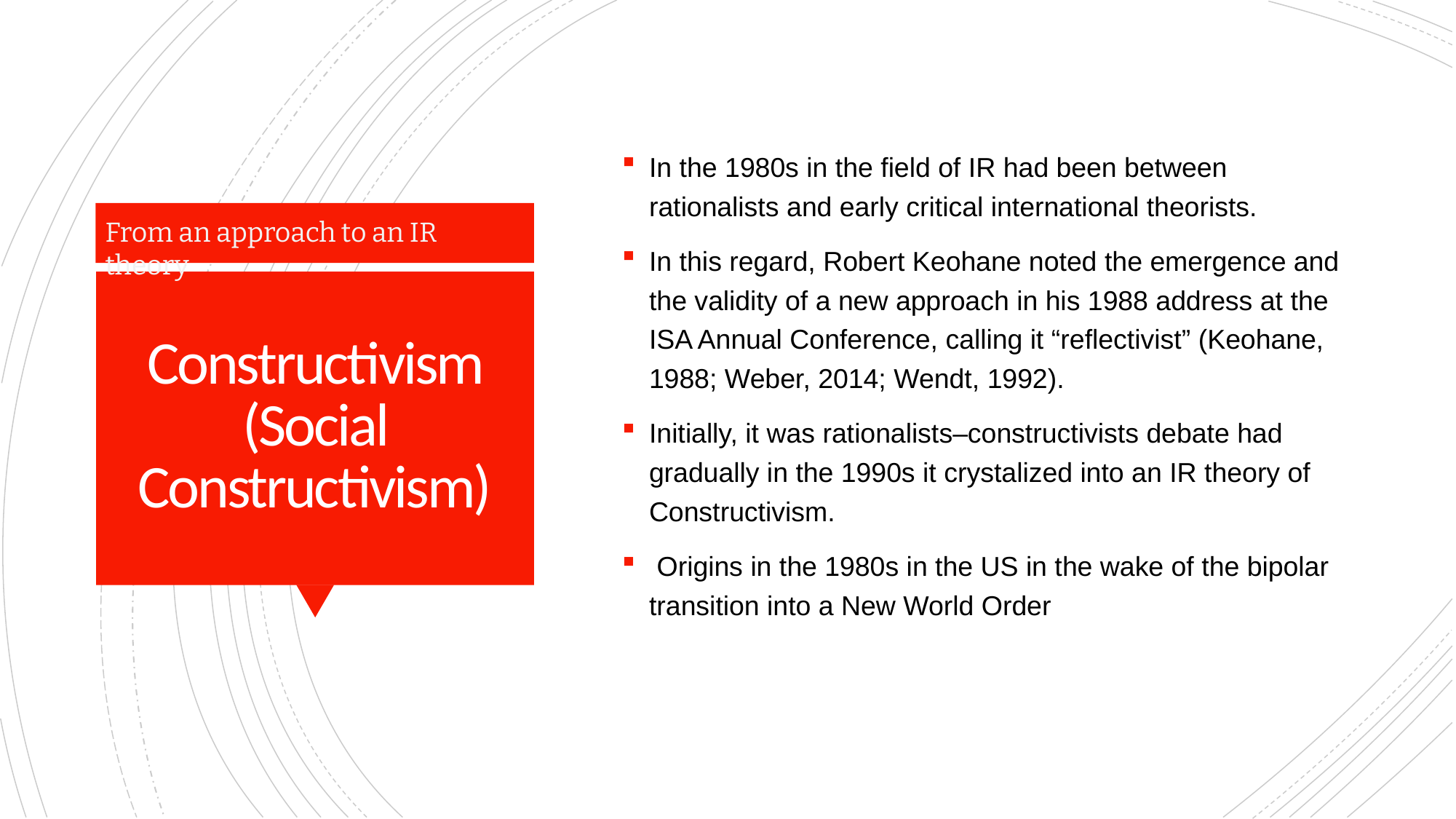

In the 1980s in the field of IR had been between rationalists and early critical international theorists.
In this regard, Robert Keohane noted the emergence and the validity of a new approach in his 1988 address at the ISA Annual Conference, calling it “reflectivist” (Keohane, 1988; Weber, 2014; Wendt, 1992).
Initially, it was rationalists–constructivists debate had gradually in the 1990s it crystalized into an IR theory of Constructivism.
 Origins in the 1980s in the US in the wake of the bipolar transition into a New World Order

From an approach to an IR theory
# Constructivism (Social Constructivism)